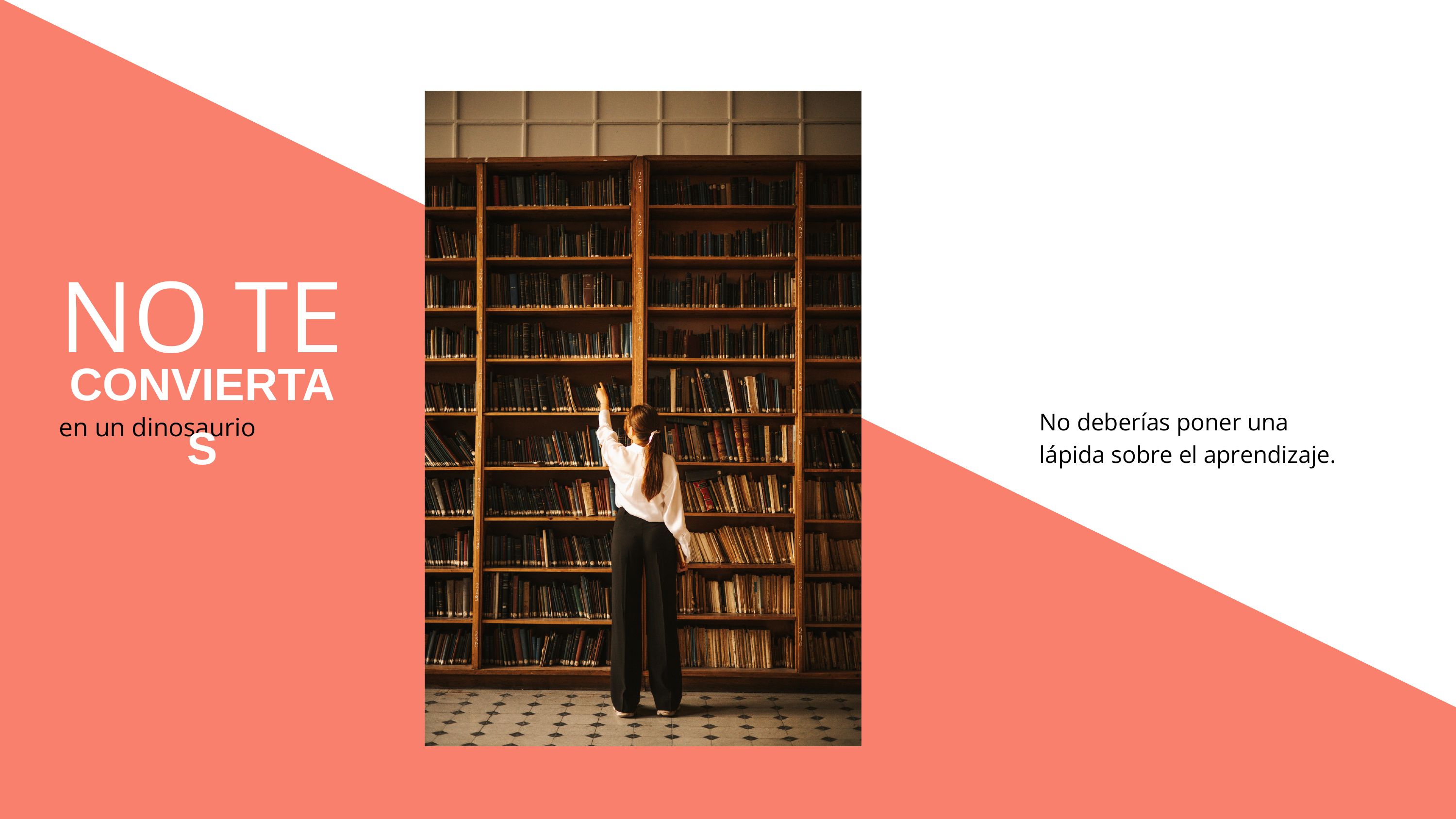

NO TE

CONVIERTAS
No deberías poner una lápida sobre el aprendizaje.
en un dinosaurio